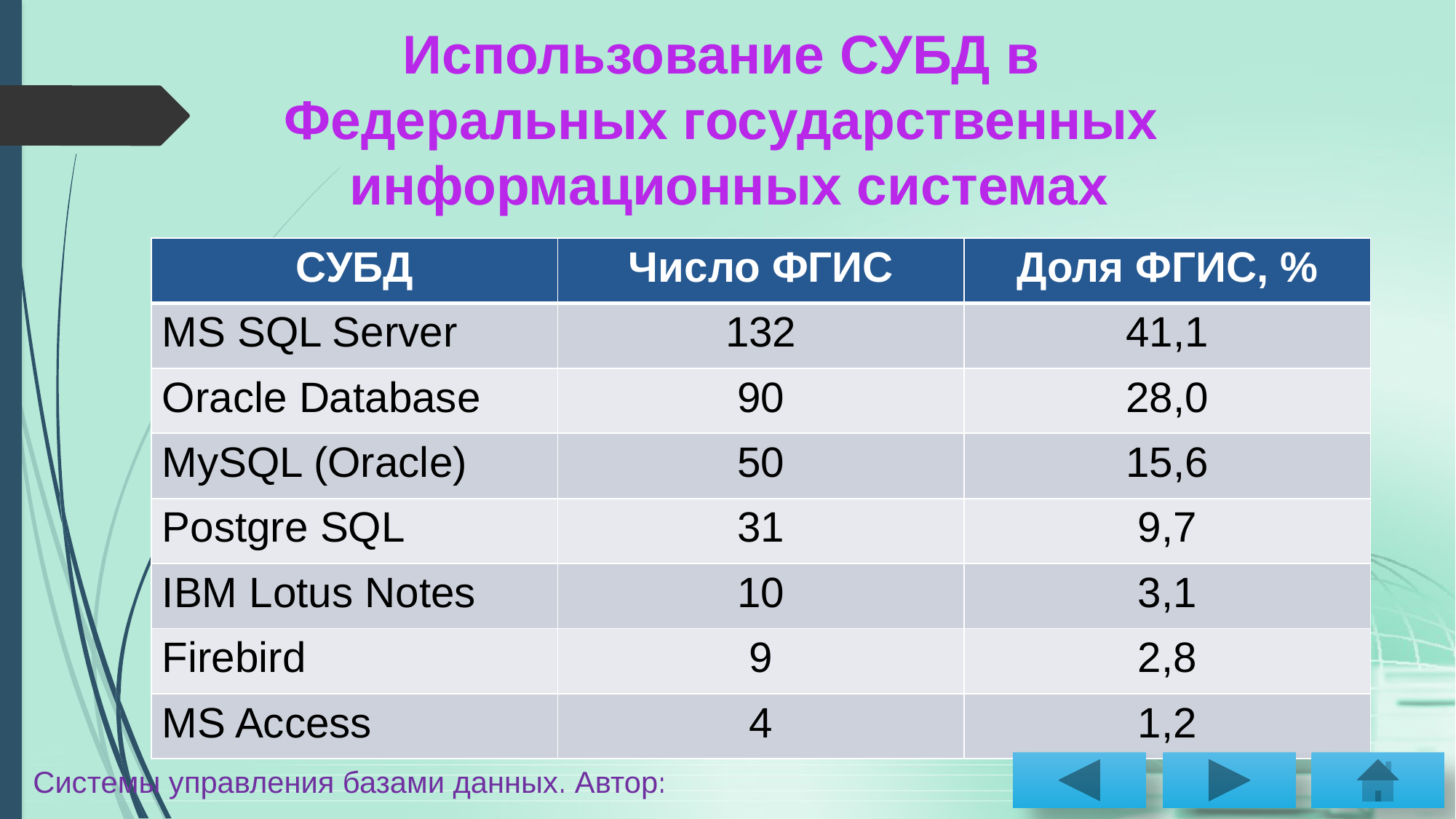

Использование СУБД в
Федеральных государственных
информационных системах
| СУБД | Число ФГИС | Доля ФГИС, % |
| --- | --- | --- |
| MS SQL Server | 132 | 41,1 |
| Oracle Database | 90 | 28,0 |
| MySQL (Oracle) | 50 | 15,6 |
| Postgre SQL | 31 | 9,7 |
| IBM Lotus Notes | 10 | 3,1 |
| Firebird | 9 | 2,8 |
| MS Access | 4 | 1,2 |

Системы управления базами данных. Автор: